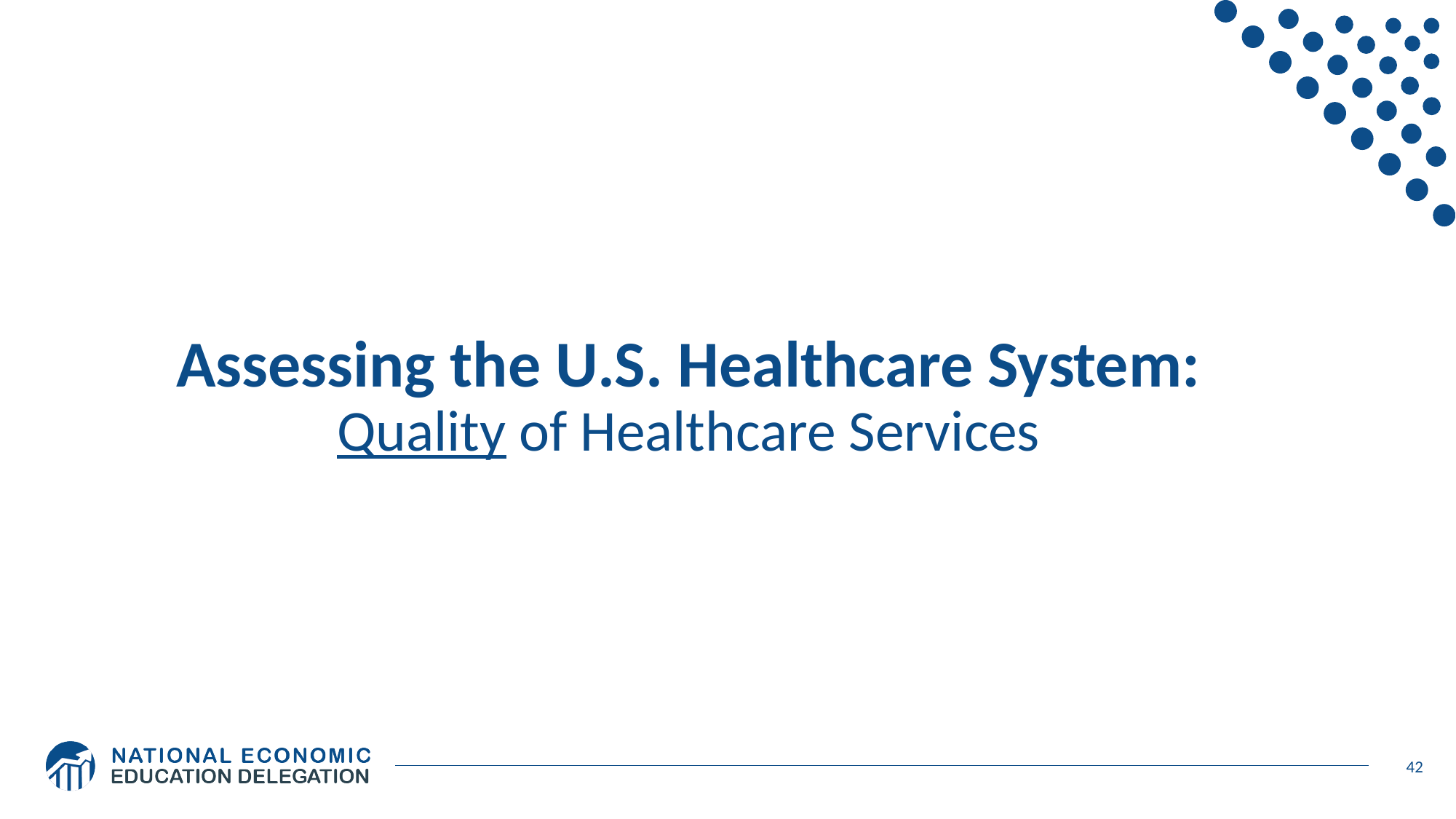

# Assessing the U.S. Healthcare System: Quality of Healthcare Services

42